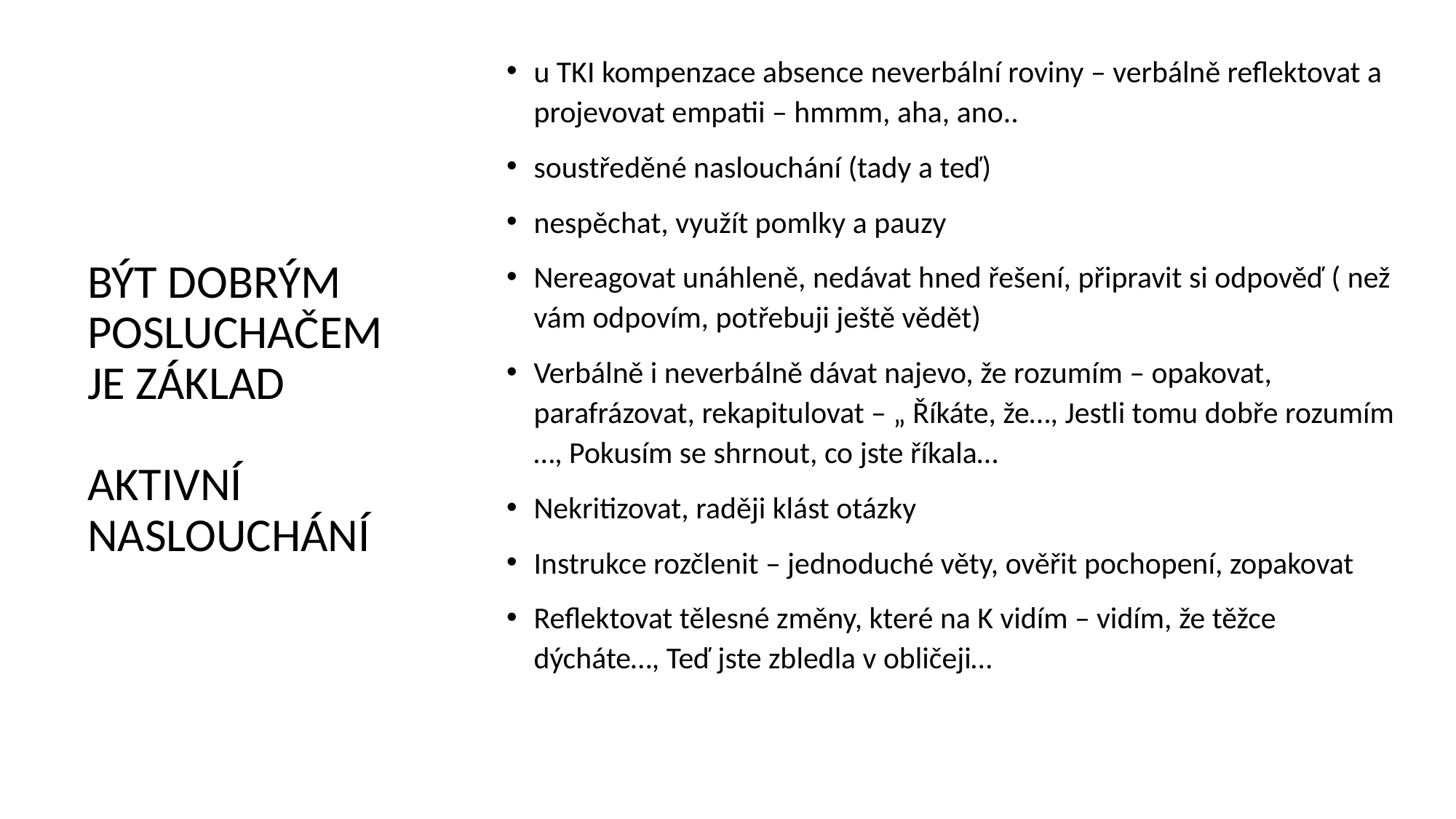

u TKI kompenzace absence neverbální roviny – verbálně reflektovat a projevovat empatii – hmmm, aha, ano..
soustředěné naslouchání (tady a teď)
nespěchat, využít pomlky a pauzy
Nereagovat unáhleně, nedávat hned řešení, připravit si odpověď ( než vám odpovím, potřebuji ještě vědět)
Verbálně i neverbálně dávat najevo, že rozumím – opakovat, parafrázovat, rekapitulovat – „ Říkáte, že…, Jestli tomu dobře rozumím …, Pokusím se shrnout, co jste říkala…
Nekritizovat, raději klást otázky
Instrukce rozčlenit – jednoduché věty, ověřit pochopení, zopakovat
Reflektovat tělesné změny, které na K vidím – vidím, že těžce dýcháte…, Teď jste zbledla v obličeji…

# BÝT DOBRÝM POSLUCHAČEM JE ZÁKLAD AKTIVNÍ NASLOUCHÁNÍ